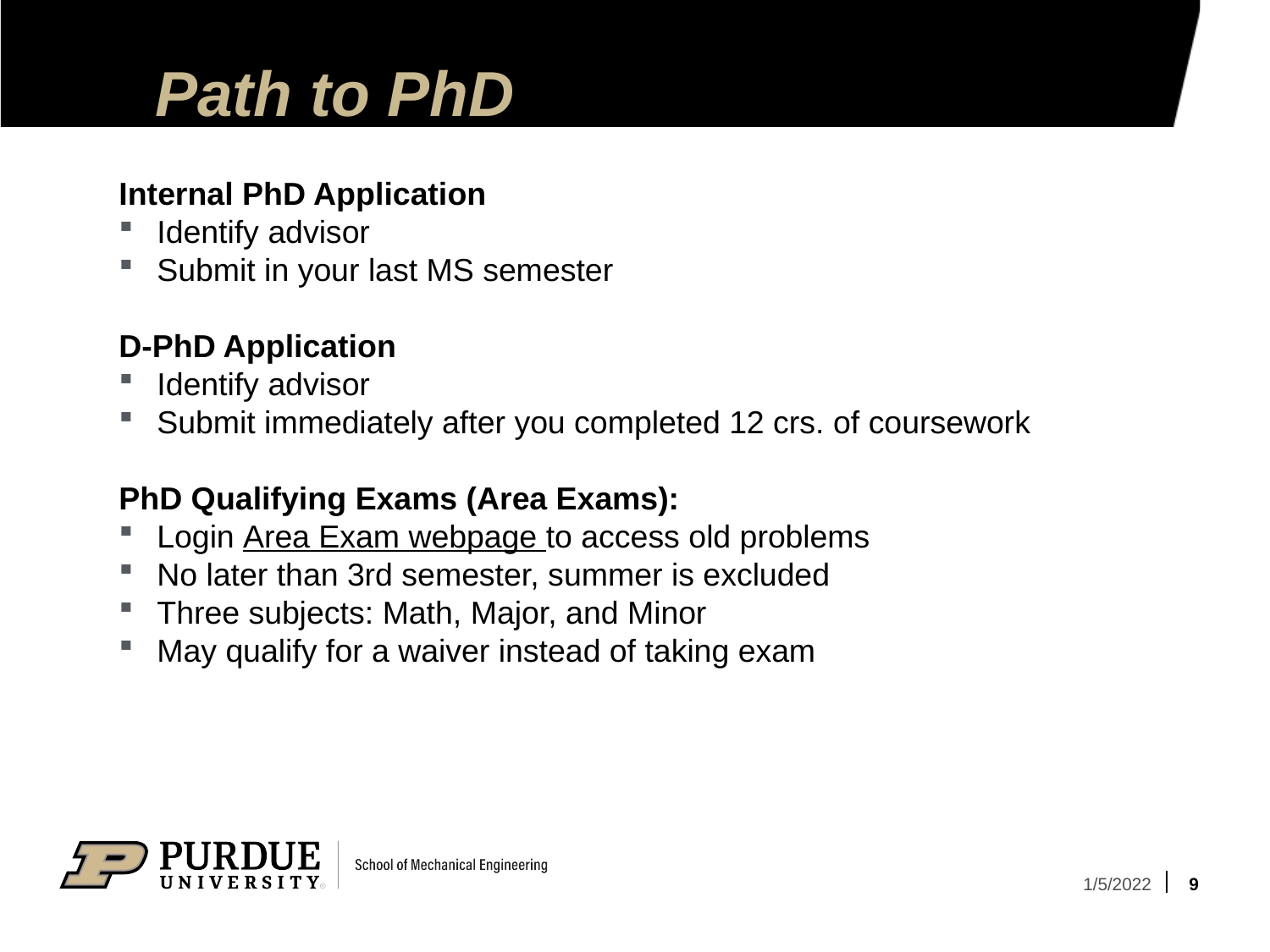

# Path to PhD
Internal PhD Application
Identify advisor
Submit in your last MS semester

D-PhD Application
Identify advisor
Submit immediately after you completed 12 crs. of coursework

PhD Qualifying Exams (Area Exams):
Login Area Exam webpage to access old problems
No later than 3rd semester, summer is excluded
Three subjects: Math, Major, and Minor
May qualify for a waiver instead of taking exam

9
1/5/2022